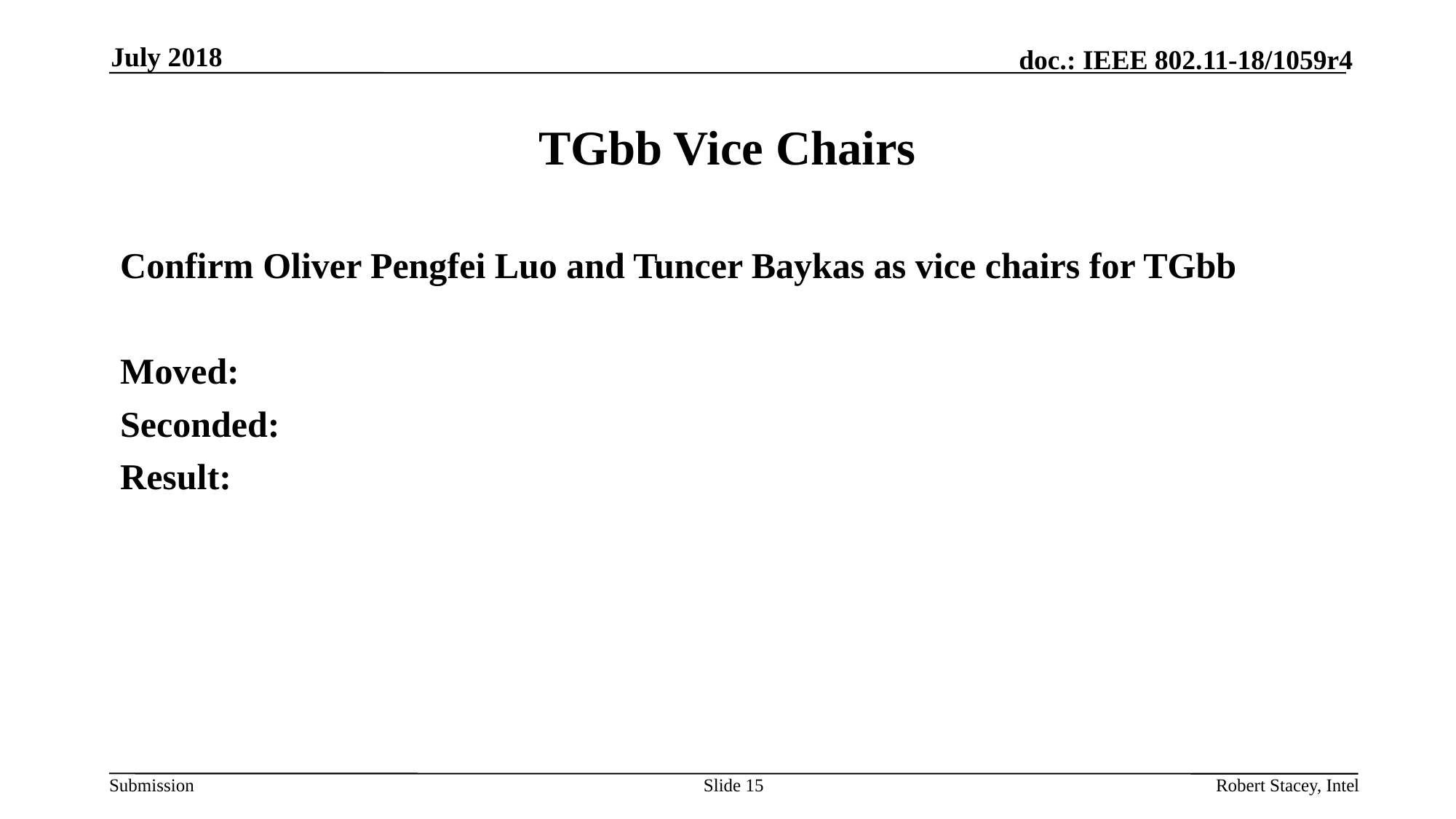

July 2018
# TGbb Vice Chairs
Confirm Oliver Pengfei Luo and Tuncer Baykas as vice chairs for TGbb

Moved:
Seconded:
Result:

Slide 15
Robert Stacey, Intel